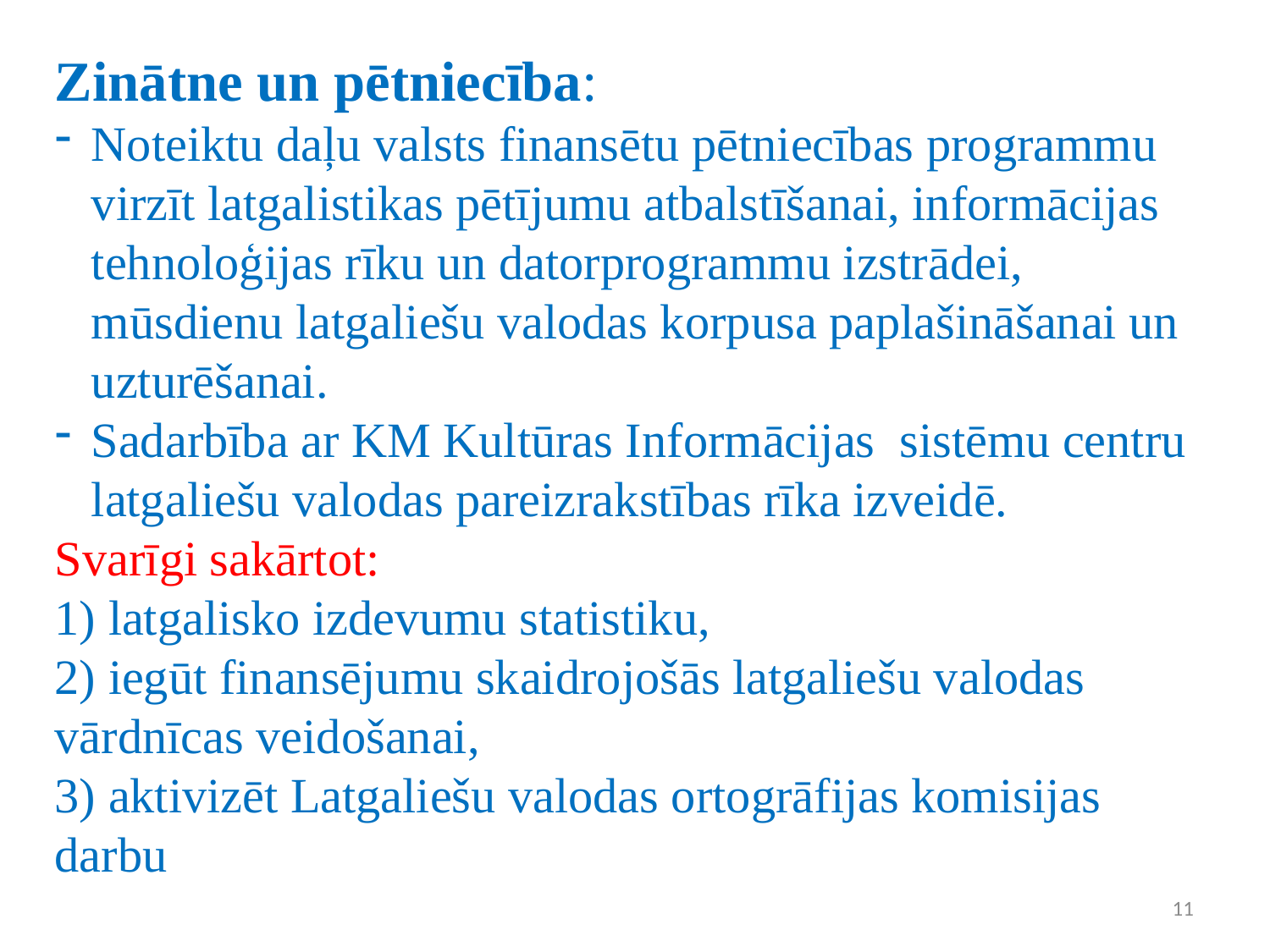

Zinātne un pētniecība:
Noteiktu daļu valsts finansētu pētniecības programmu virzīt latgalistikas pētījumu atbalstīšanai, informācijas tehnoloģijas rīku un datorprogrammu izstrādei, mūsdienu latgaliešu valodas korpusa paplašināšanai un uzturēšanai.
Sadarbība ar KM Kultūras Informācijas  sistēmu centru latgaliešu valodas pareizrakstības rīka izveidē.
Svarīgi sakārtot:
1) latgalisko izdevumu statistiku,
2) iegūt finansējumu skaidrojošās latgaliešu valodas vārdnīcas veidošanai,
3) aktivizēt Latgaliešu valodas ortogrāfijas komisijas darbu

11